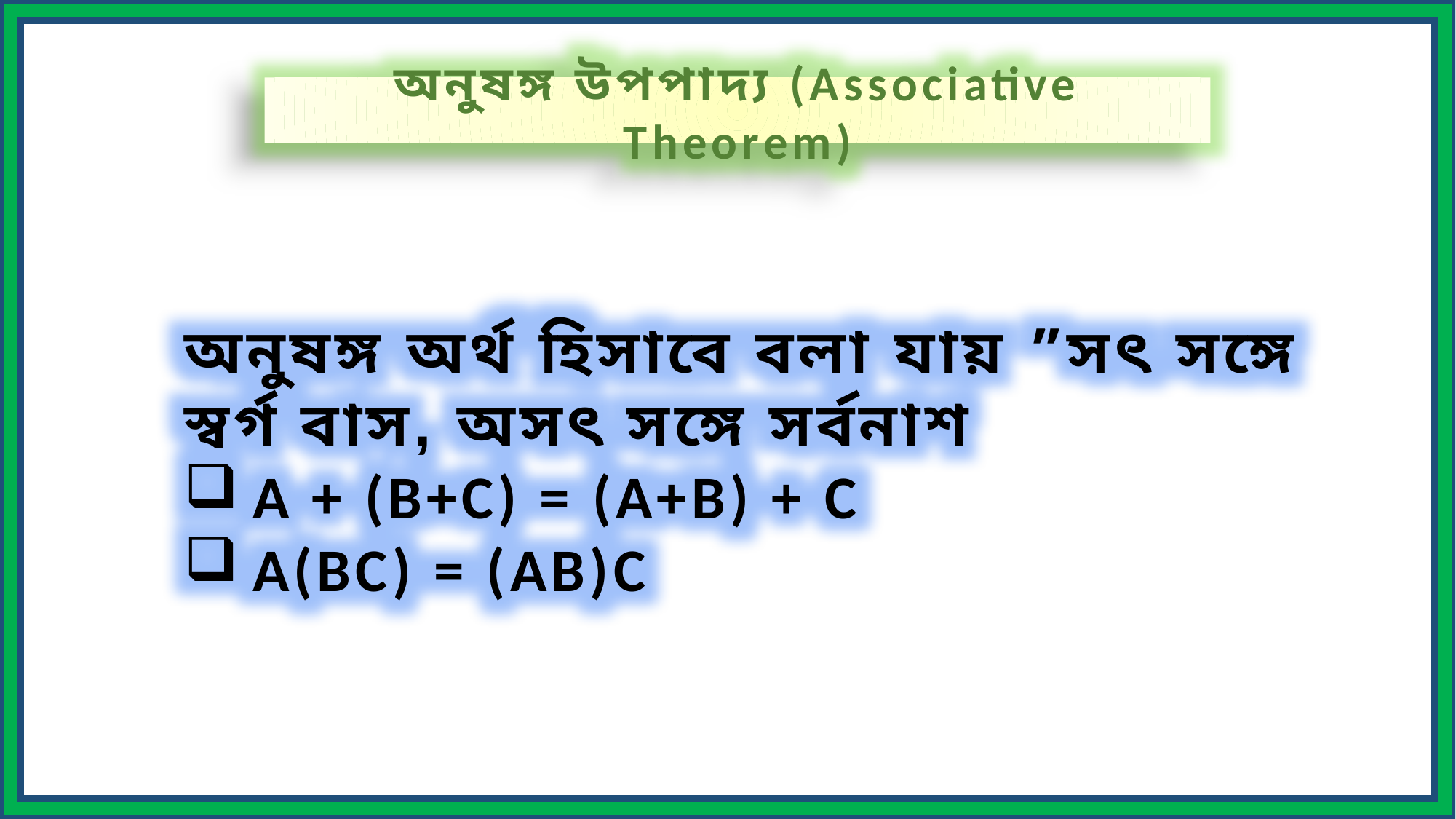

অনুষঙ্গ উপপাদ্য (Associative Theorem)
অনুষঙ্গ অর্থ হিসাবে বলা যায় ”সৎ সঙ্গে স্বর্গ বাস, অসৎ সঙ্গে সর্বনাশ
A + (B+C) = (A+B) + C
A(BC) = (AB)C